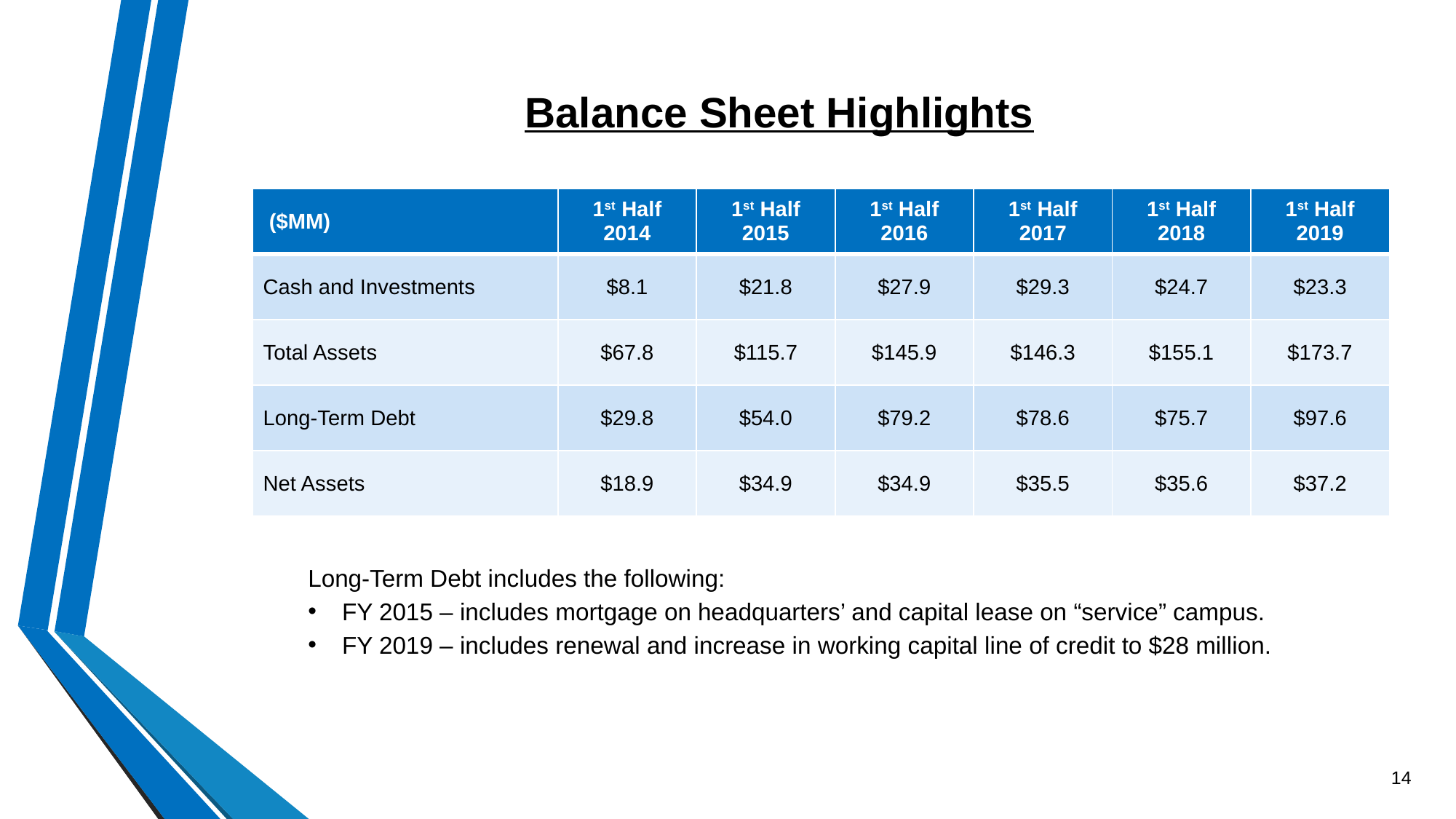

# Balance Sheet Highlights
| ($MM) | 1st Half 2014 | 1st Half 2015 | 1st Half 2016 | 1st Half 2017 | 1st Half 2018 | 1st Half 2019 |
| --- | --- | --- | --- | --- | --- | --- |
| Cash and Investments | $8.1 | $21.8 | $27.9 | $29.3 | $24.7 | $23.3 |
| Total Assets | $67.8 | $115.7 | $145.9 | $146.3 | $155.1 | $173.7 |
| Long-Term Debt | $29.8 | $54.0 | $79.2 | $78.6 | $75.7 | $97.6 |
| Net Assets | $18.9 | $34.9 | $34.9 | $35.5 | $35.6 | $37.2 |
Long-Term Debt includes the following:
FY 2015 – includes mortgage on headquarters’ and capital lease on “service” campus.
FY 2019 – includes renewal and increase in working capital line of credit to $28 million.
14